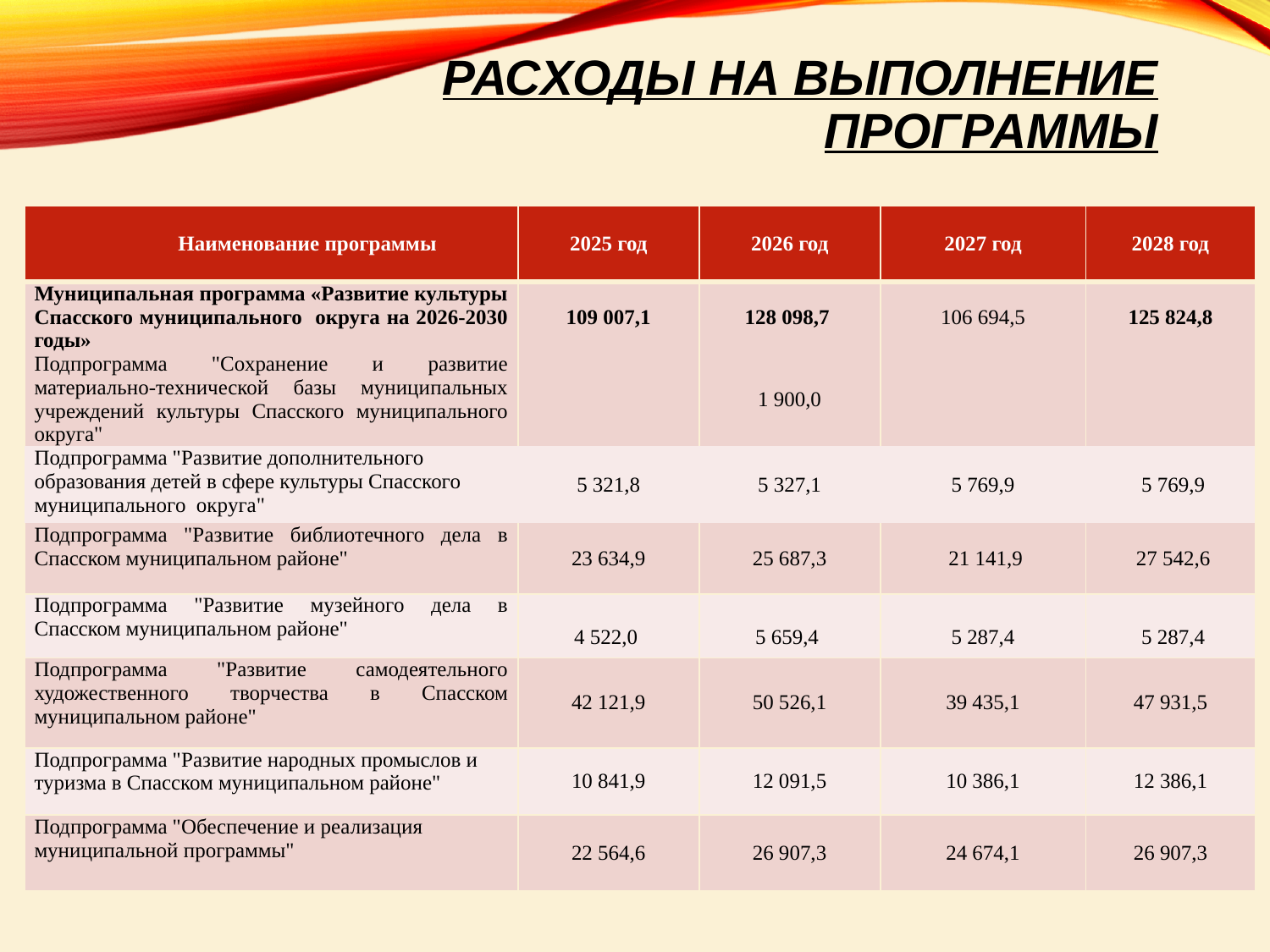

# Расходы на выполнение программы
| Наименование программы | 2025 год | 2026 год | 2027 год | 2028 год |
| --- | --- | --- | --- | --- |
| Муниципальная программа «Развитие культуры Спасского муниципального округа на 2026-2030 годы» | 109 007,1 | 128 098,7 | 106 694,5 | 125 824,8 |
| Подпрограмма "Сохранение и развитие материально-технической базы муниципальных учреждений культуры Спасского муниципального округа" |  | 1 900,0 |  |  |
| Подпрограмма "Развитие дополнительного образования детей в сфере культуры Спасского муниципального округа" | 5 321,8 | 5 327,1 | 5 769,9 | 5 769,9 |
| Подпрограмма "Развитие библиотечного дела в Спасском муниципальном районе" | 23 634,9 | 25 687,3 | 21 141,9 | 27 542,6 |
| Подпрограмма "Развитие музейного дела в Спасском муниципальном районе" | 4 522,0 | 5 659,4 | 5 287,4 | 5 287,4 |
| Подпрограмма "Развитие самодеятельного художественного творчества в Спасском муниципальном районе" | 42 121,9 | 50 526,1 | 39 435,1 | 47 931,5 |
| Подпрограмма "Развитие народных промыслов и туризма в Спасском муниципальном районе" | 10 841,9 | 12 091,5 | 10 386,1 | 12 386,1 |
| Подпрограмма "Обеспечение и реализация муниципальной программы" | 22 564,6 | 26 907,3 | 24 674,1 | 26 907,3 |